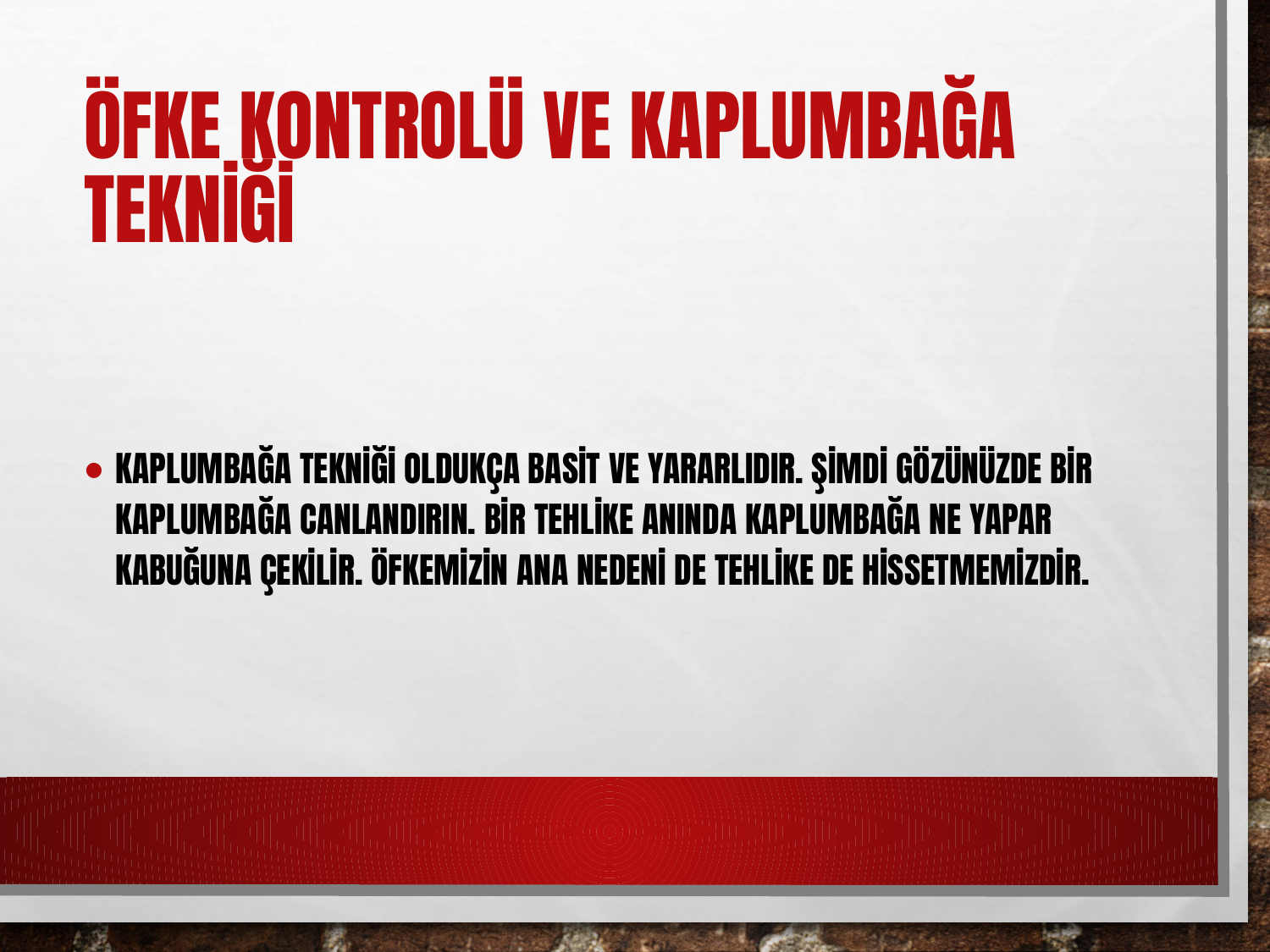

# Öfke Kontrolü ve Kaplumbağa Tekniği
Kaplumbağa tekniği oldukça basit ve yararlıdır. Şimdi gözünüzde bir kaplumbağa canlandırın. Bir tehlike anında kaplumbağa ne yapar kabuğuna çekilir. Öfkemizin ana nedeni de tehlike de hissetmemizdir.